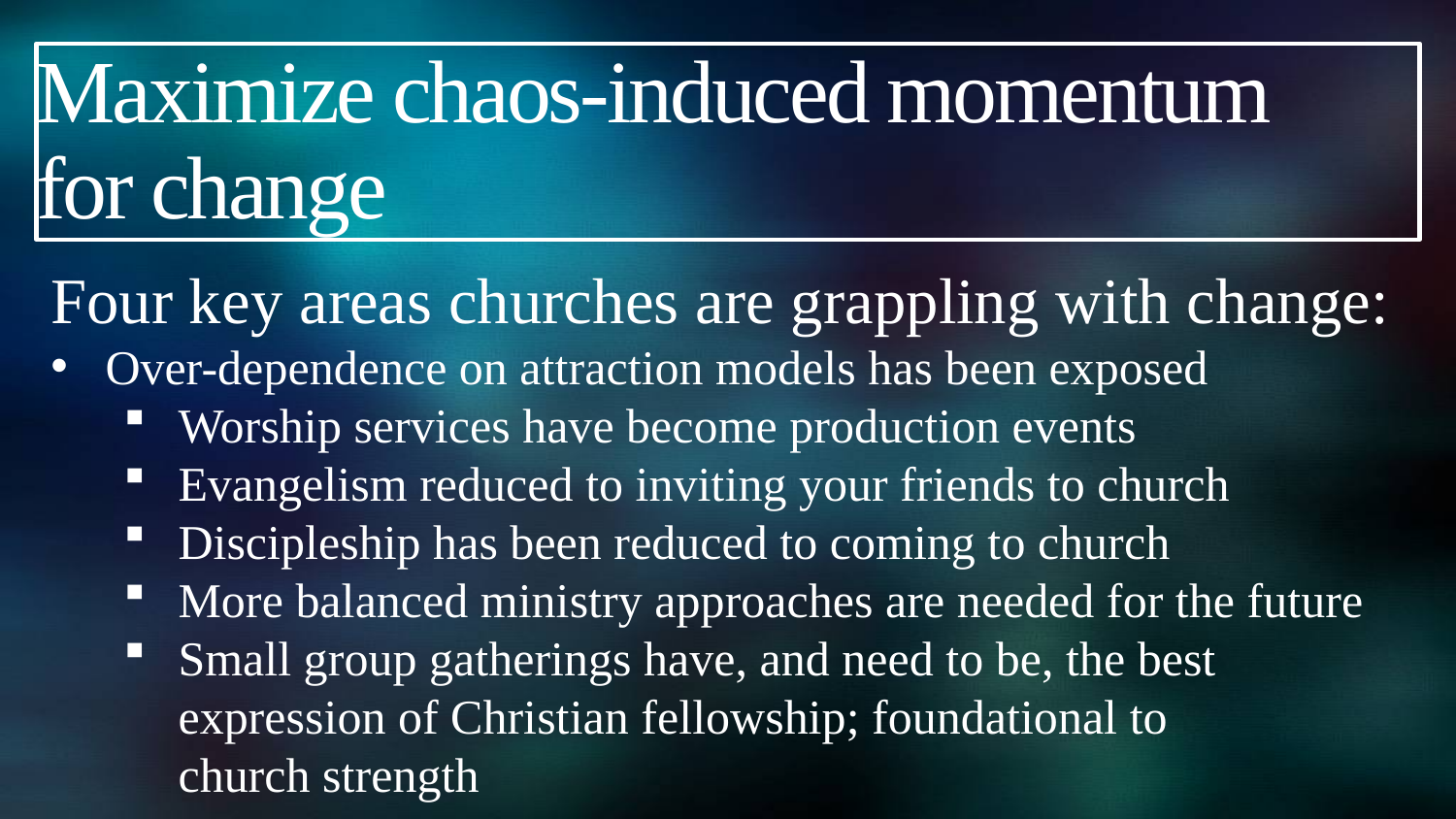

# Maximize chaos-induced momentum    for change
Four key areas churches are grappling with change:
Over-dependence on attraction models has been exposed
Worship services have become production events
Evangelism reduced to inviting your friends to church
Discipleship has been reduced to coming to church
More balanced ministry approaches are needed for the future
Small group gatherings have, and need to be, the best expression of Christian fellowship; foundational to                     church strength